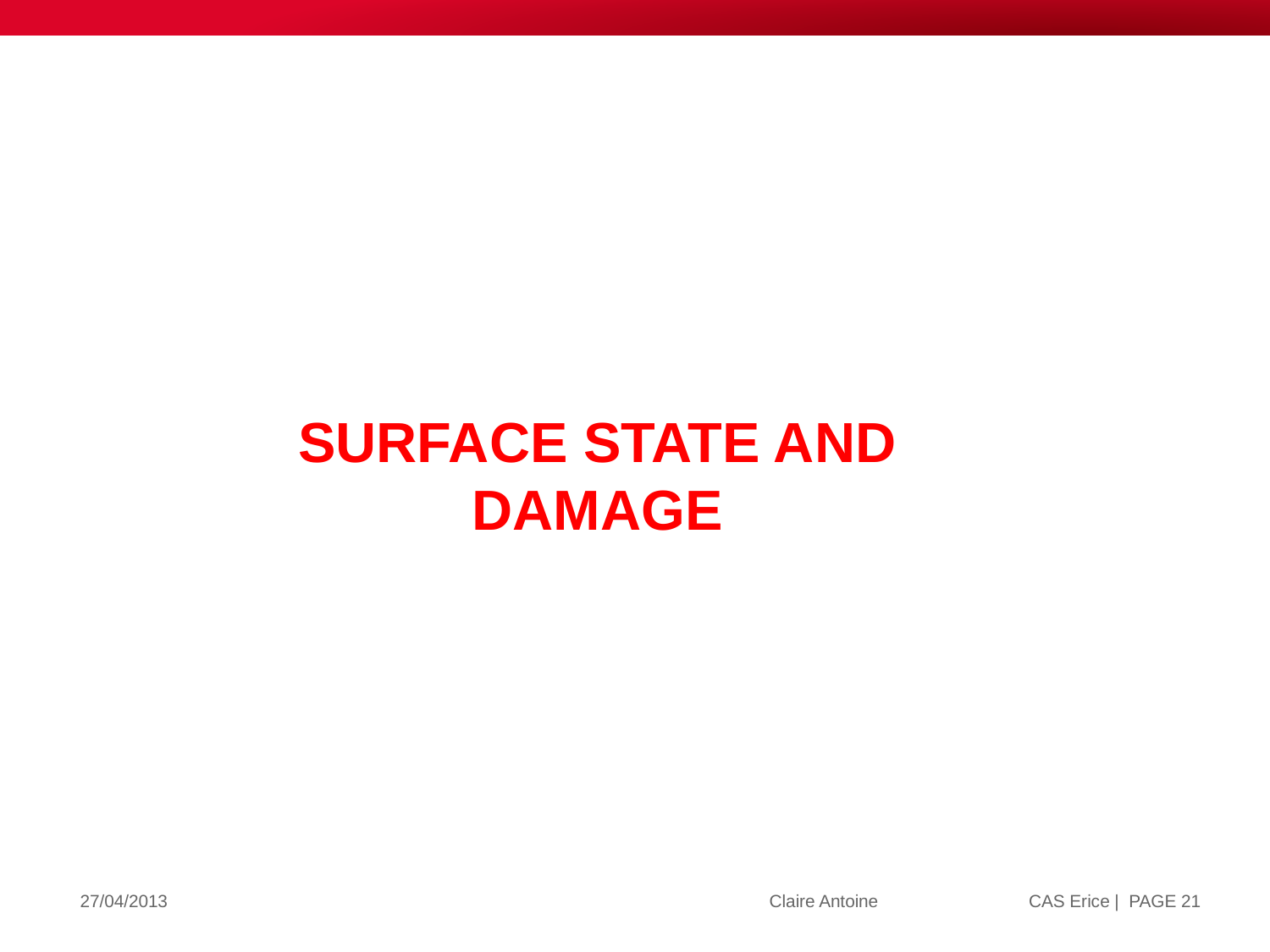

Surface state and
Damage

|  PAGE 21
27/04/2013
Claire Antoine                               CAS Erice